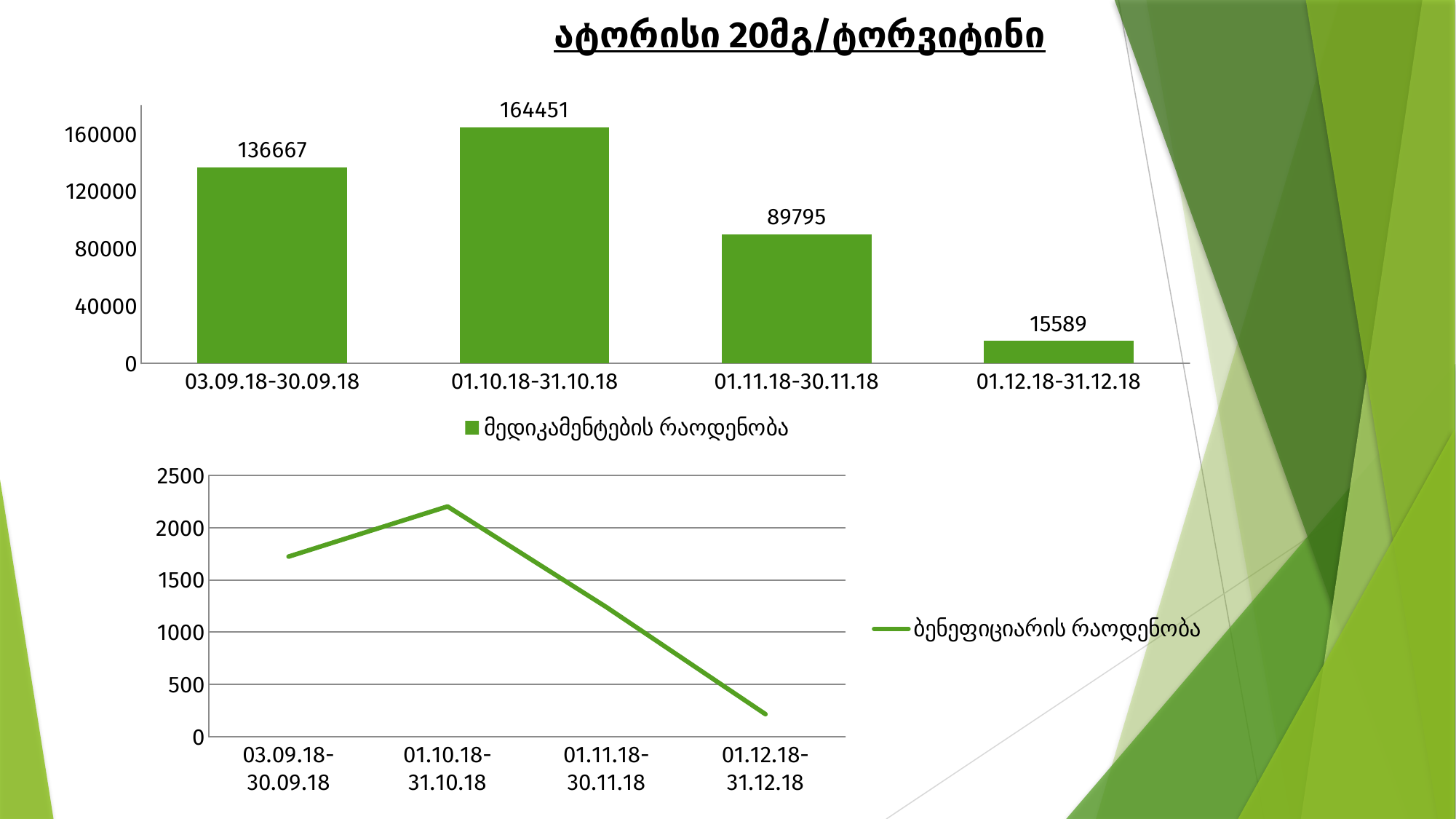

ატორისი 20მგ/ტორვიტინი

### Chart

| Category | მედიკამენტების რაოდენობა |
|---|---|
| 03.09.18-30.09.18 | 136667.0 |
| 01.10.18-31.10.18 | 164451.0 |
| 01.11.18-30.11.18 | 89795.0 |
| 01.12.18-31.12.18 | 15589.0 |

### Chart

| Category | ბენეფიციარის რაოდენობა |
|---|---|
| 03.09.18-30.09.18 | 1724.0 |
| 01.10.18-31.10.18 | 2204.0 |
| 01.11.18-30.11.18 | 1240.0 |
| 01.12.18-31.12.18 | 216.0 |